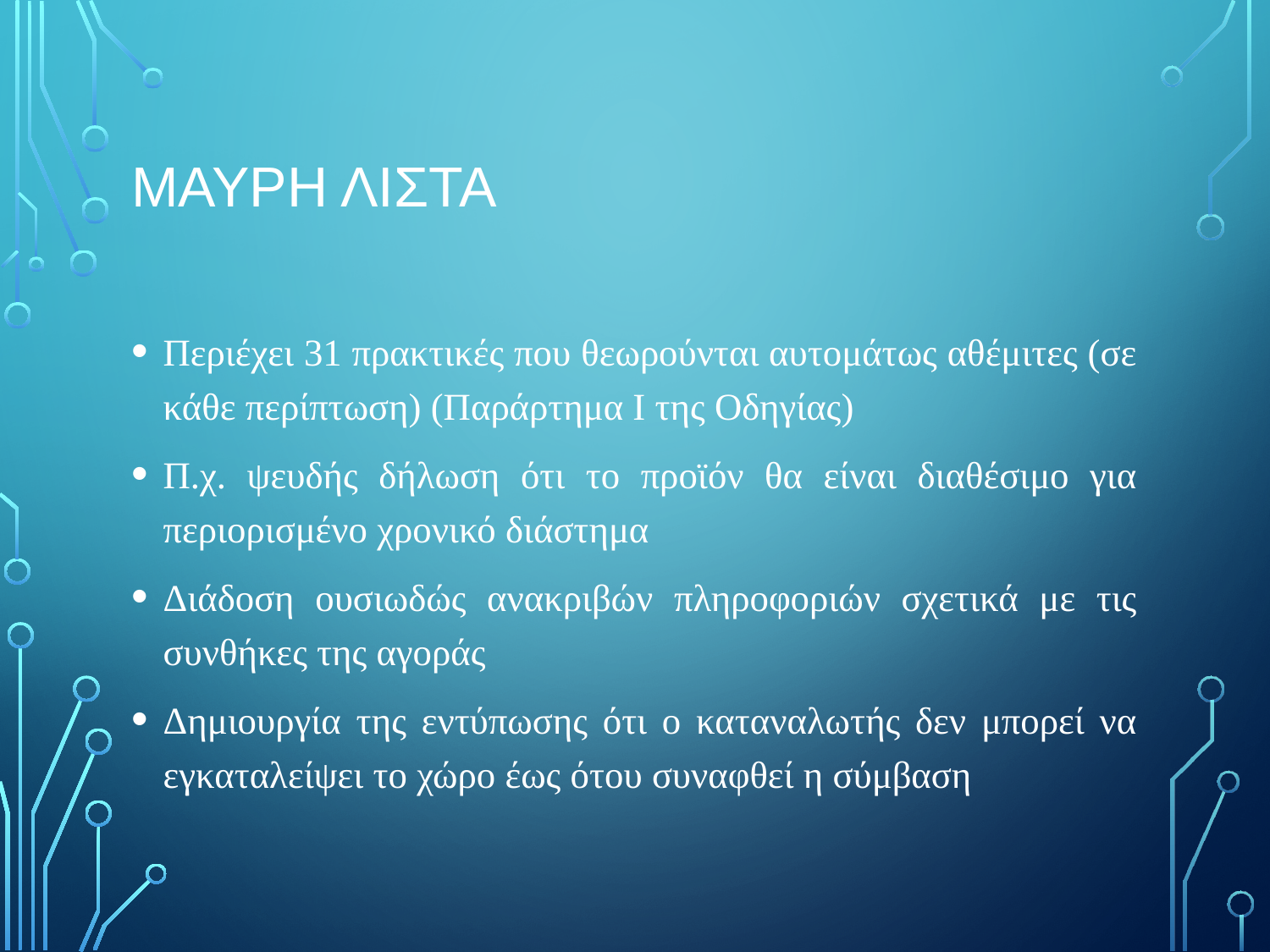

# ΜαΥρη ΛΙστα
Περιέχει 31 πρακτικές που θεωρούνται αυτομάτως αθέμιτες (σε κάθε περίπτωση) (Παράρτημα Ι της Οδηγίας)
Π.χ. ψευδής δήλωση ότι το προϊόν θα είναι διαθέσιμο για περιορισμένο χρονικό διάστημα
Διάδοση ουσιωδώς ανακριβών πληροφοριών σχετικά με τις συνθήκες της αγοράς
Δημιουργία της εντύπωσης ότι ο καταναλωτής δεν μπορεί να εγκαταλείψει το χώρο έως ότου συναφθεί η σύμβαση